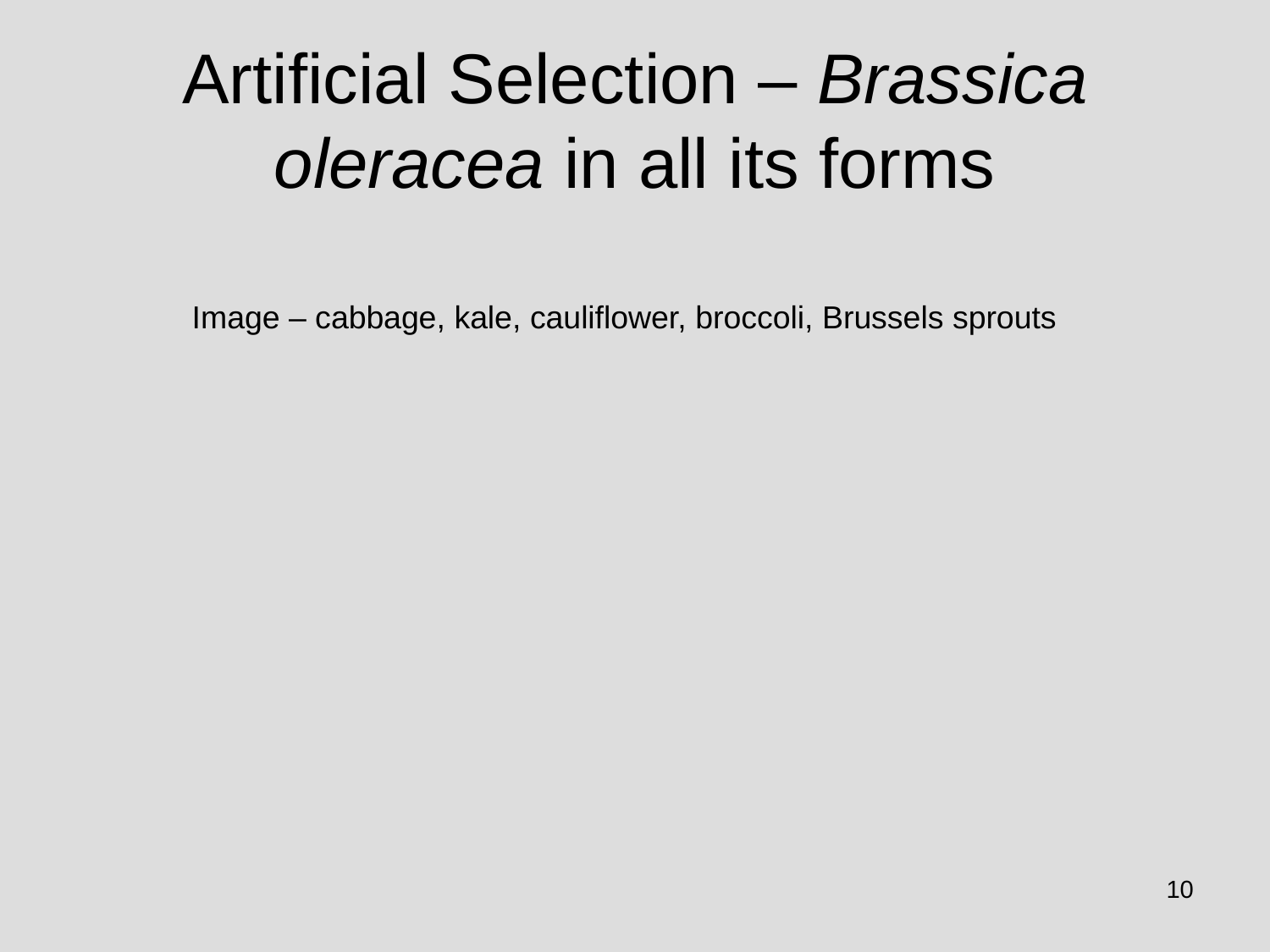

# Artificial Selection – Brassica oleracea in all its forms
Image – cabbage, kale, cauliflower, broccoli, Brussels sprouts
10